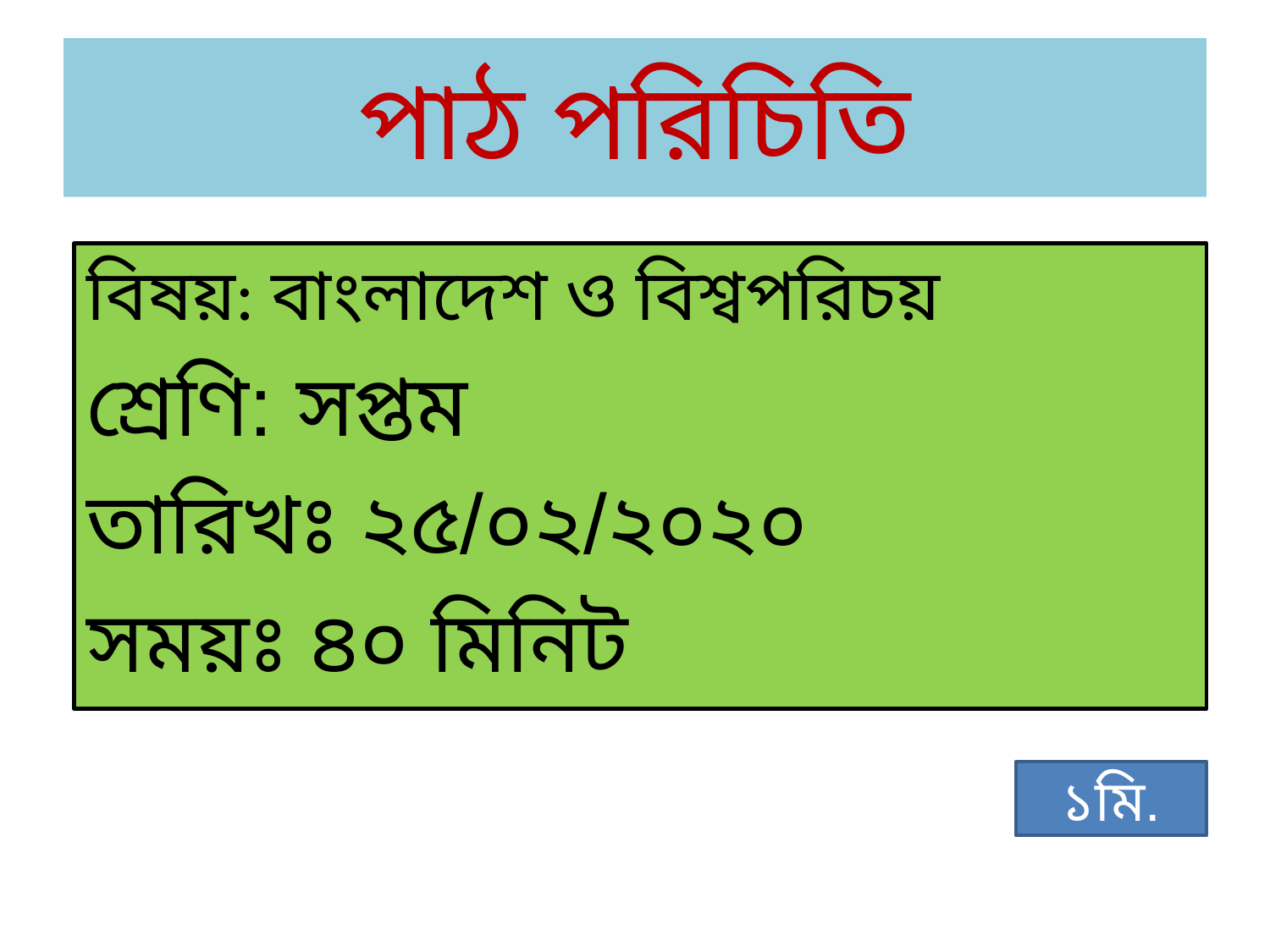

# পাঠ পরিচিতি
বিষয়: বাংলাদেশ ও বিশ্বপরিচয়
শ্রেণি: সপ্তম
তারিখঃ ২৫/০২/২০২০
সময়ঃ ৪০ মিনিট
১মি.